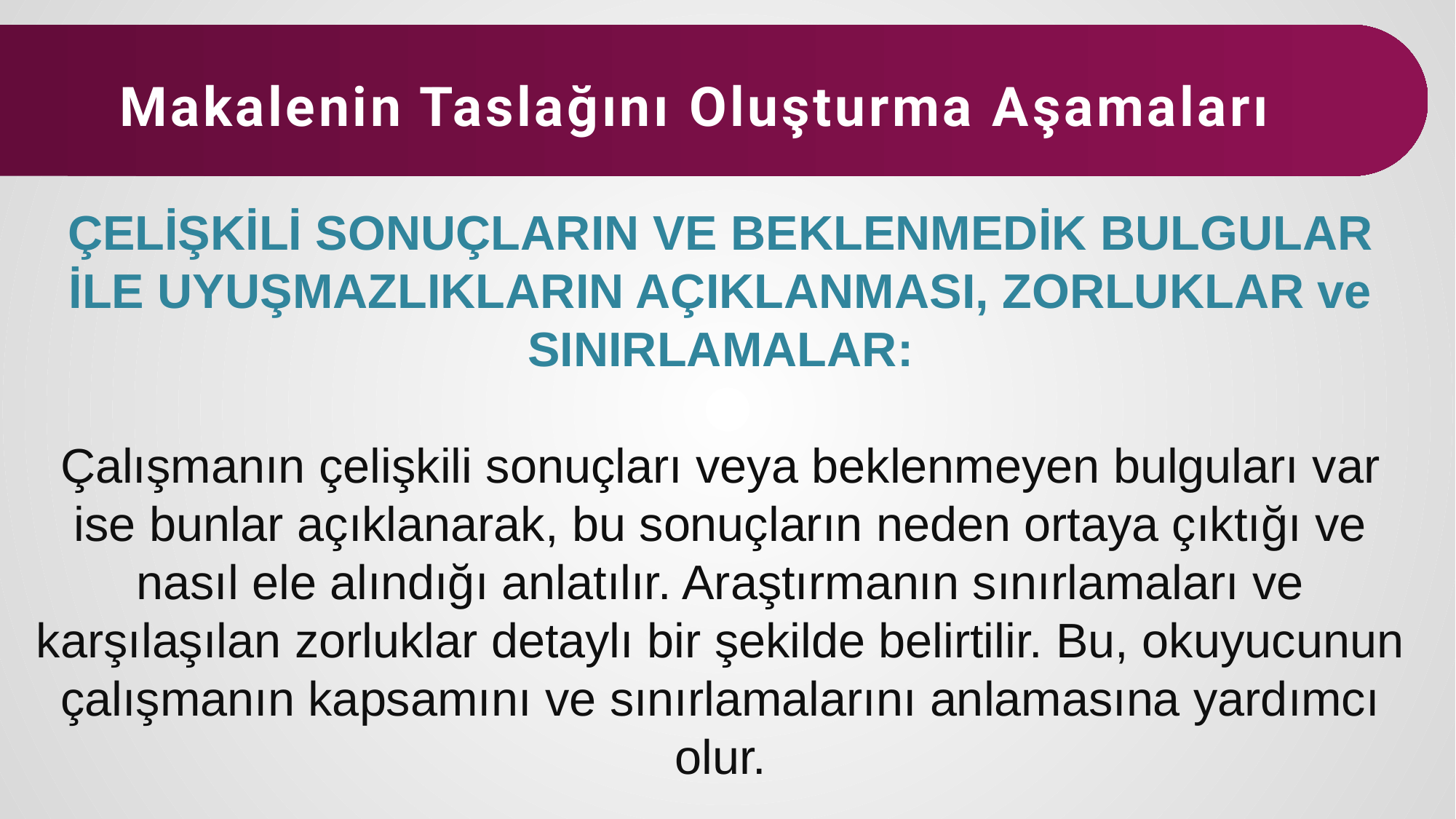

Makalenin Taslağını Oluşturma Aşamaları
ÇELİŞKİLİ SONUÇLARIN VE BEKLENMEDİK BULGULAR İLE UYUŞMAZLIKLARIN AÇIKLANMASI, ZORLUKLAR ve SINIRLAMALAR:

Çalışmanın çelişkili sonuçları veya beklenmeyen bulguları var ise bunlar açıklanarak, bu sonuçların neden ortaya çıktığı ve nasıl ele alındığı anlatılır. Araştırmanın sınırlamaları ve karşılaşılan zorluklar detaylı bir şekilde belirtilir. Bu, okuyucunun çalışmanın kapsamını ve sınırlamalarını anlamasına yardımcı olur.